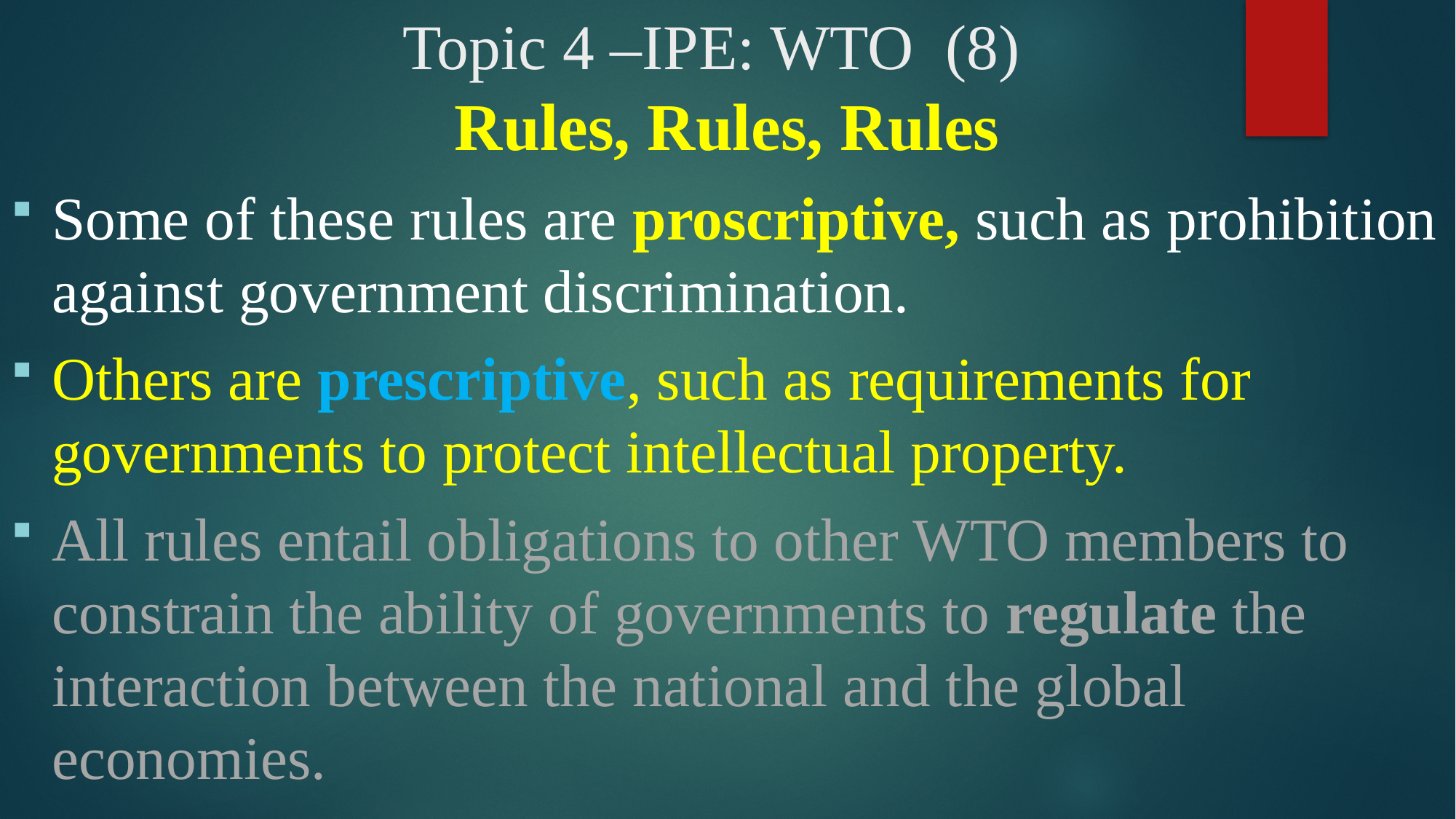

# Topic 4 –IPE: WTO  (8)
Rules, Rules, Rules
Some of these rules are proscriptive, such as prohibition against government discrimination.
Others are prescriptive, such as requirements for governments to protect intellectual property.
All rules entail obligations to other WTO members to constrain the ability of governments to regulate the interaction between the national and the global economies.